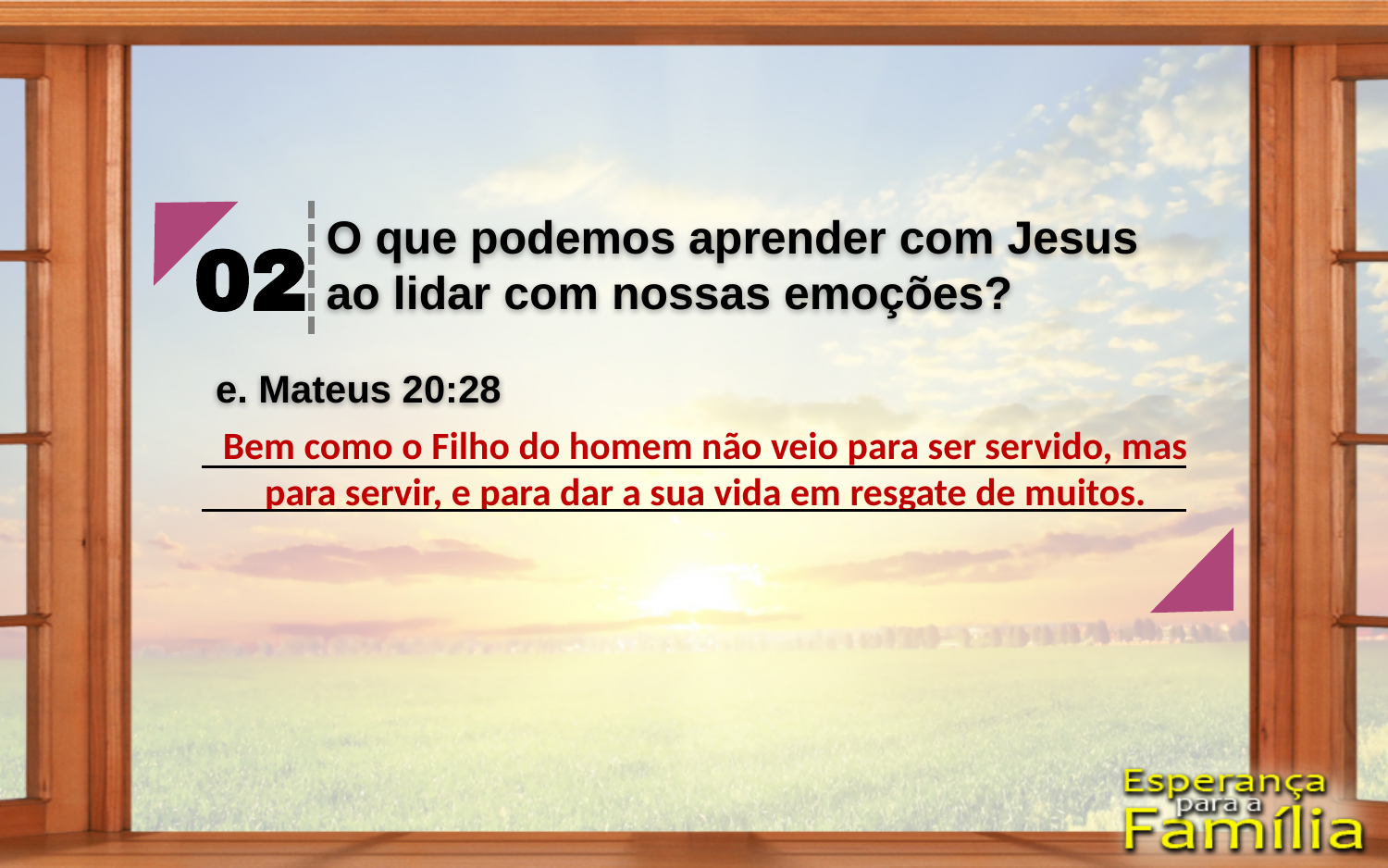

O que podemos aprender com Jesus ao lidar com nossas emoções?
02
e. Mateus 20:28
Bem como o Filho do homem não veio para ser servido, mas para servir, e para dar a sua vida em resgate de muitos.